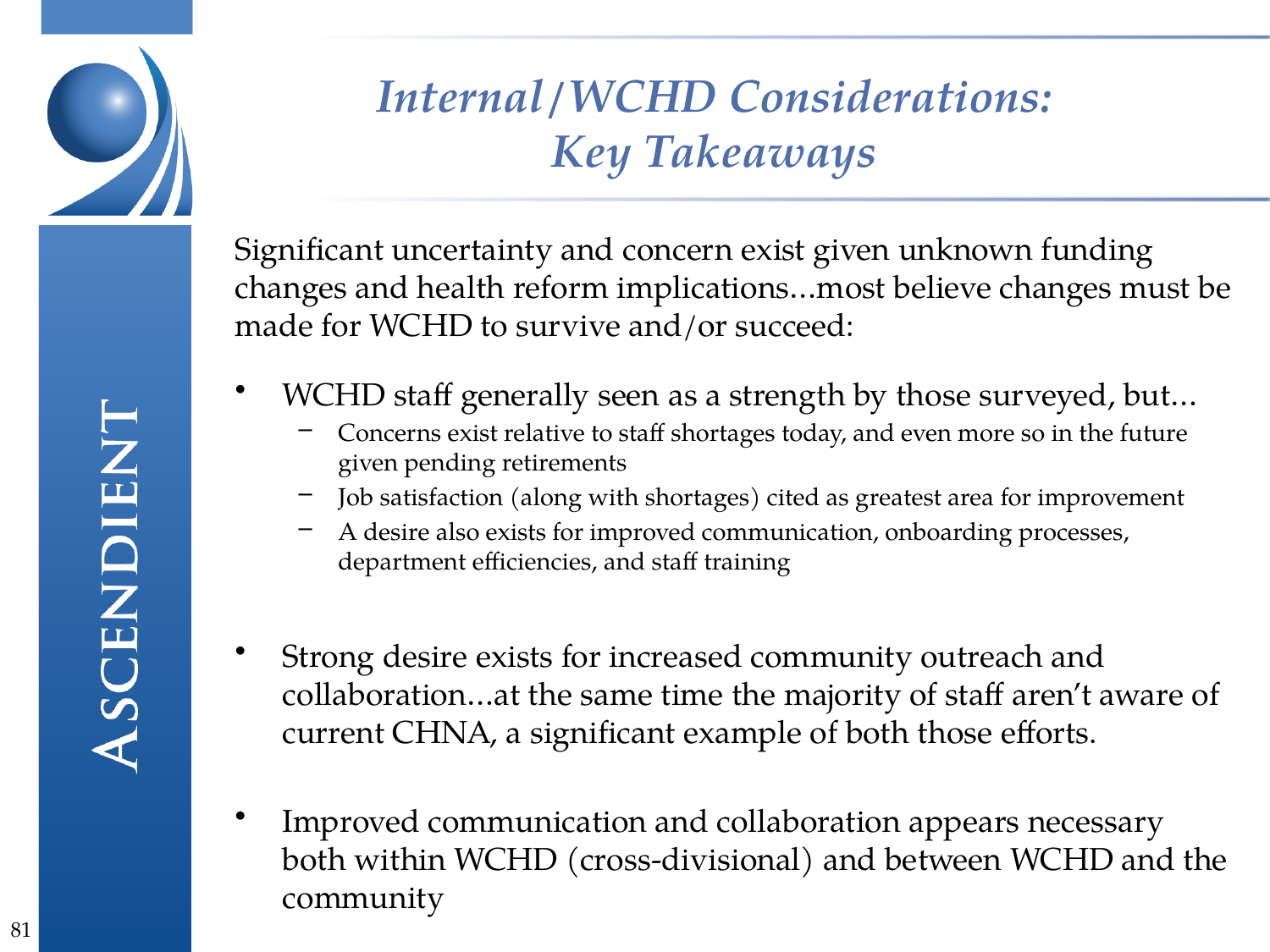

Internal/WCHD Considerations:
Key Takeaways
Significant uncertainty and concern exist given unknown funding changes and health reform implications…most believe changes must be made for WCHD to survive and/or succeed:

WCHD staff generally seen as a strength by those surveyed, but…
Concerns exist relative to staff shortages today, and even more so in the future given pending retirements
Job satisfaction (along with shortages) cited as greatest area for improvement
A desire also exists for improved communication, onboarding processes, department efficiencies, and staff training

Strong desire exists for increased community outreach and collaboration…at the same time the majority of staff aren’t aware of current CHNA, a significant example of both those efforts.

Improved communication and collaboration appears necessary both within WCHD (cross-divisional) and between WCHD and the community